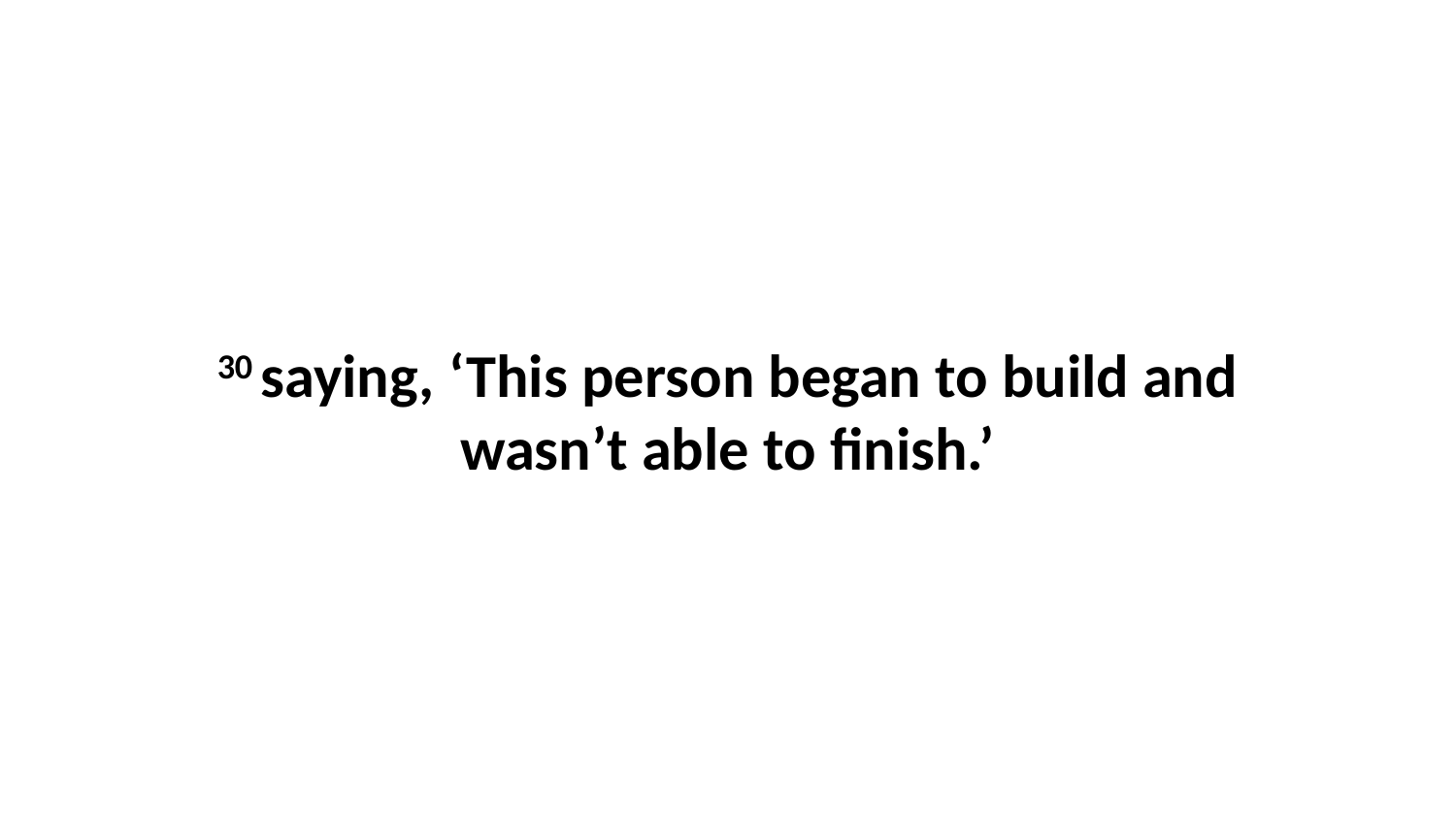

30 saying, ‘This person began to build and wasn’t able to finish.’